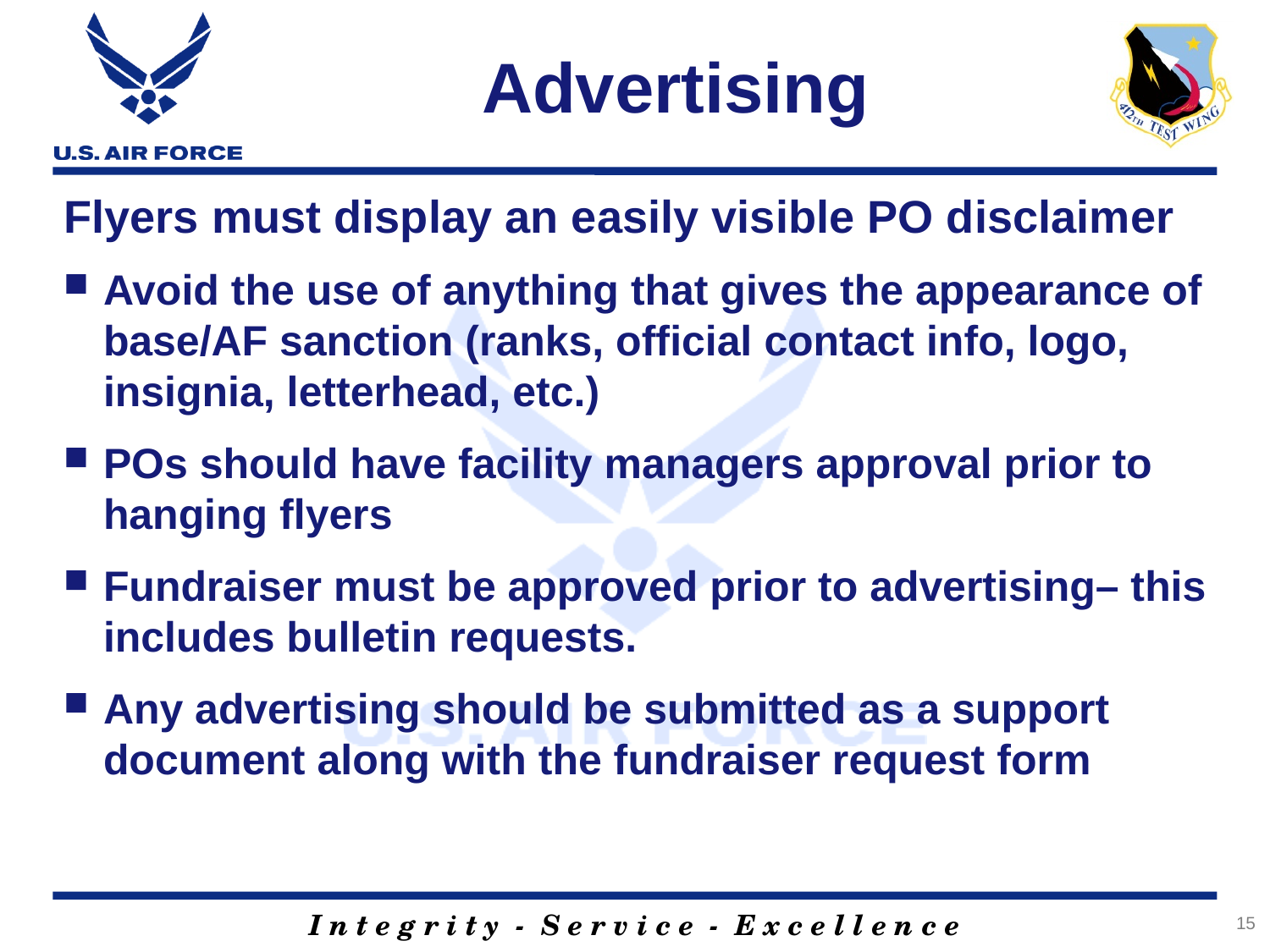

# Advertising
Flyers must display an easily visible PO disclaimer
Avoid the use of anything that gives the appearance of base/AF sanction (ranks, official contact info, logo, insignia, letterhead, etc.)
POs should have facility managers approval prior to hanging flyers
Fundraiser must be approved prior to advertising– this includes bulletin requests.
Any advertising should be submitted as a support document along with the fundraiser request form

15